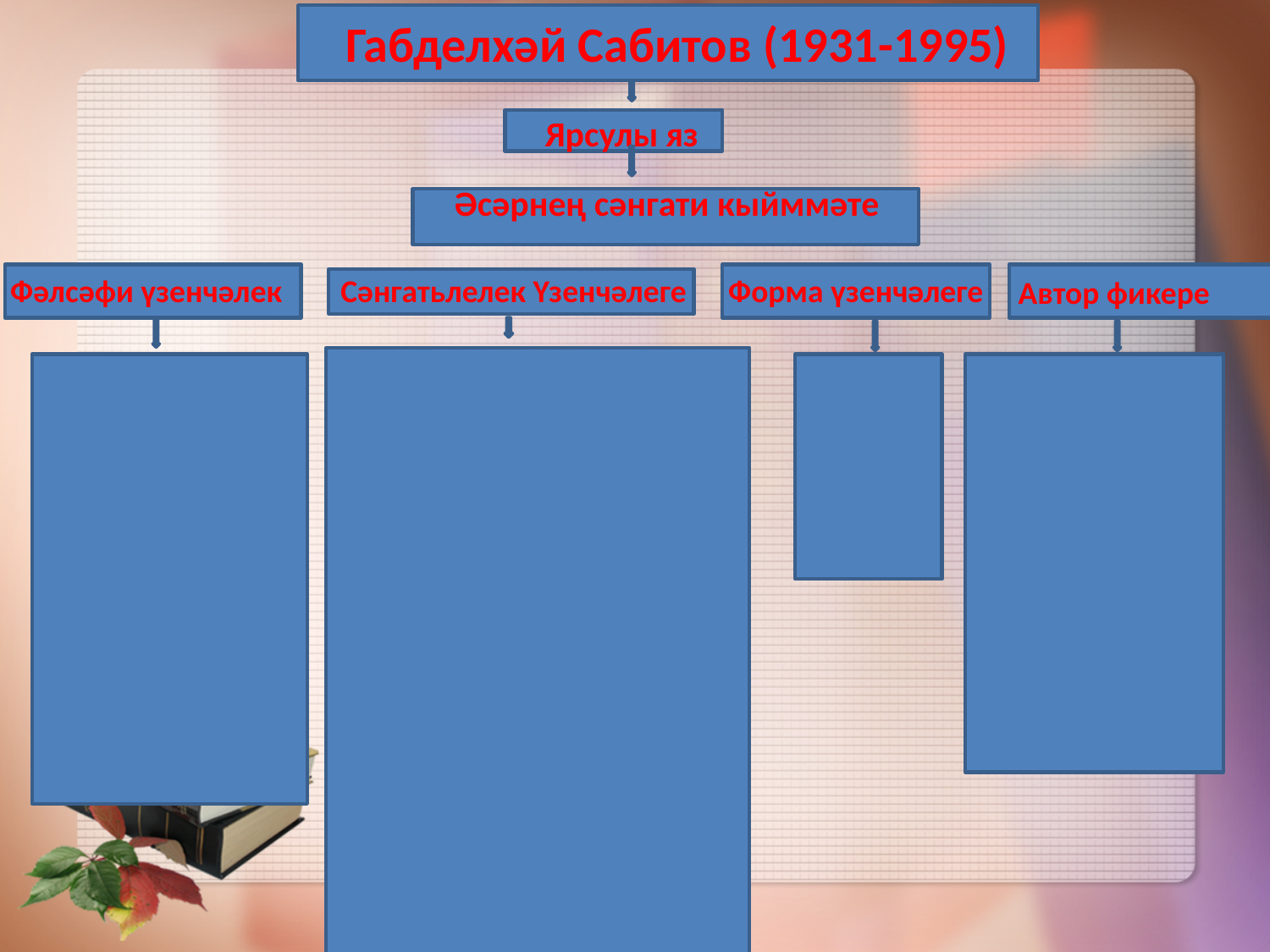

Габделхәй Сабитов (1931-1995)
ХИКӘЯ

Ярсулы яз

Автор фикере
Яз матурлыгының кеше күңеленә һәрчак уңай тәэсир итүен күрсәтү
Әсәрнең сәнгати кыйммәте

Фәлсәфи үзенчәлек

Сәнгатьлелек Үзенчәлеге

Форма үзенчәлеге

Автор фикере

Фразеологизм әйтелмәләр. Күпер башында кар яна; башына тай типмәгән; күрше хакын хакламады, һавадан тургай,санап йөри, канга тоз салу.
Чагыштырулар.Җим көткән чебеш кебек,гәрәбәдәй сары нарат стеналар, чәйдә эрегән шикәр кебек ак бәкәлле колын кебек

Сюжет каршылыгы Гамил белән Гөлүсә арасында бер –берсенә каршы эш-гамәлләр һәм яңа хис-тойгылар туу